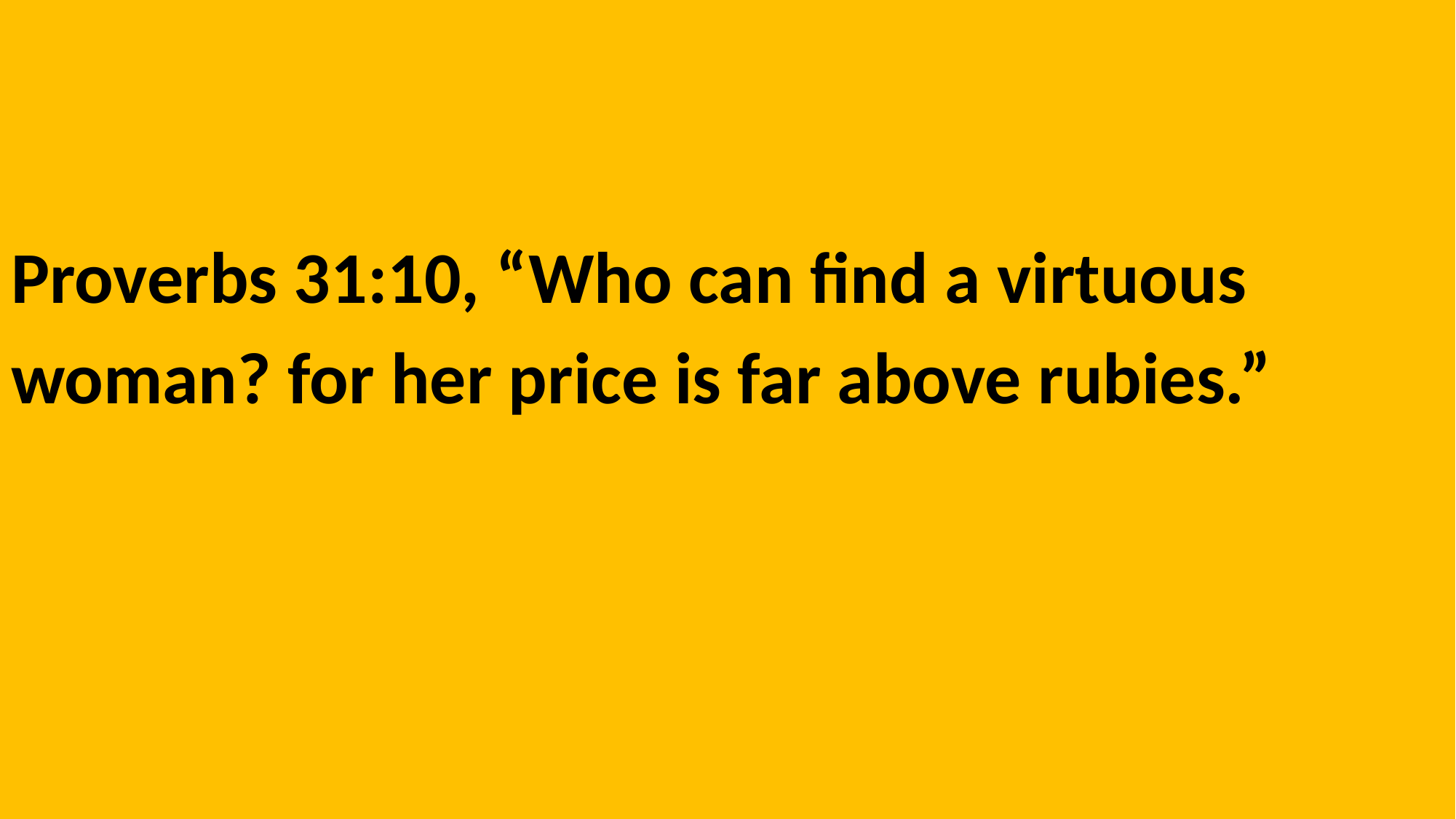

Proverbs 31:10, “Who can find a virtuous woman? for her price is far above rubies.”